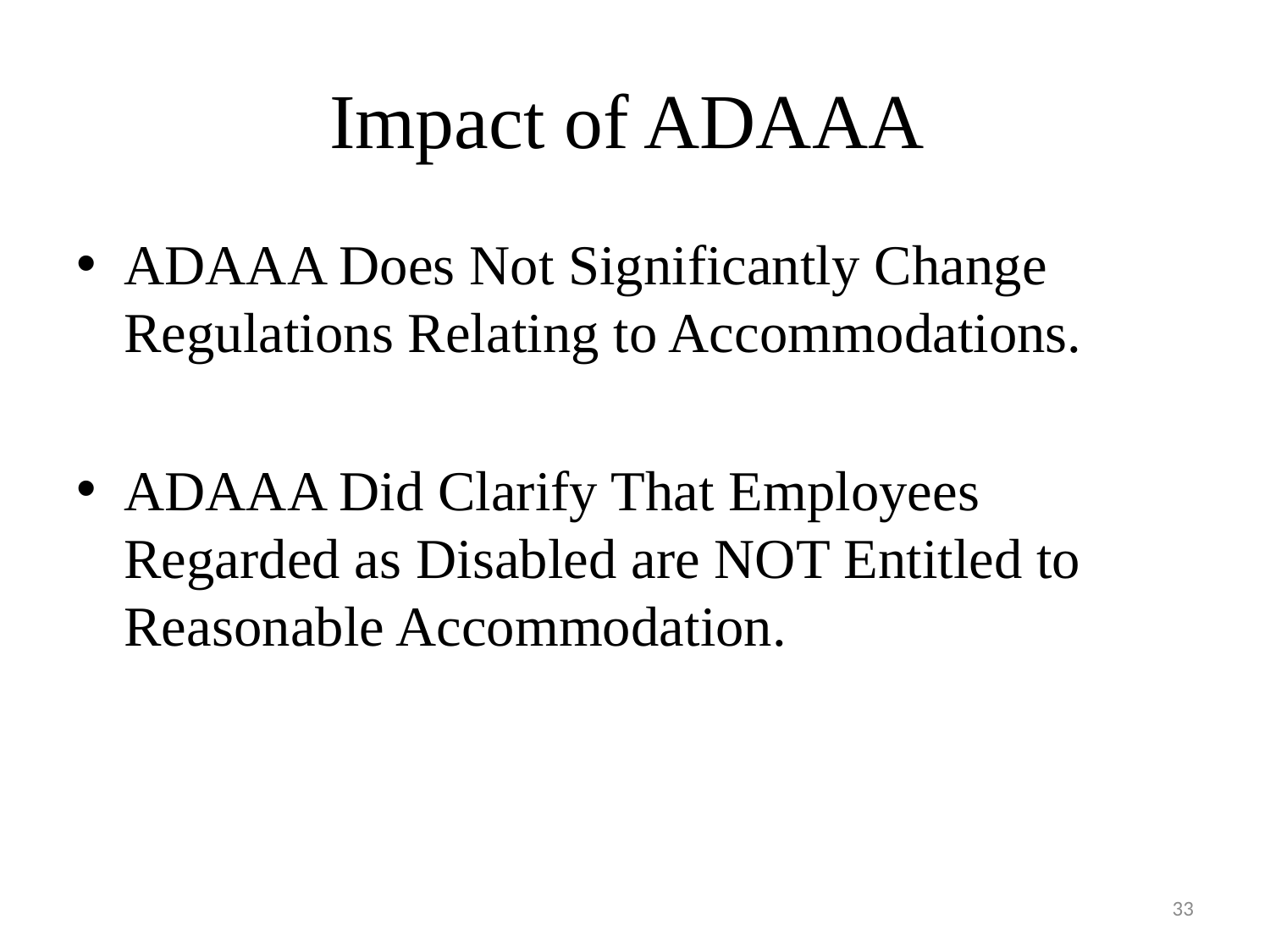

# Impact of ADAAA
ADAAA Does Not Significantly Change Regulations Relating to Accommodations.

ADAAA Did Clarify That Employees Regarded as Disabled are NOT Entitled to Reasonable Accommodation.

33